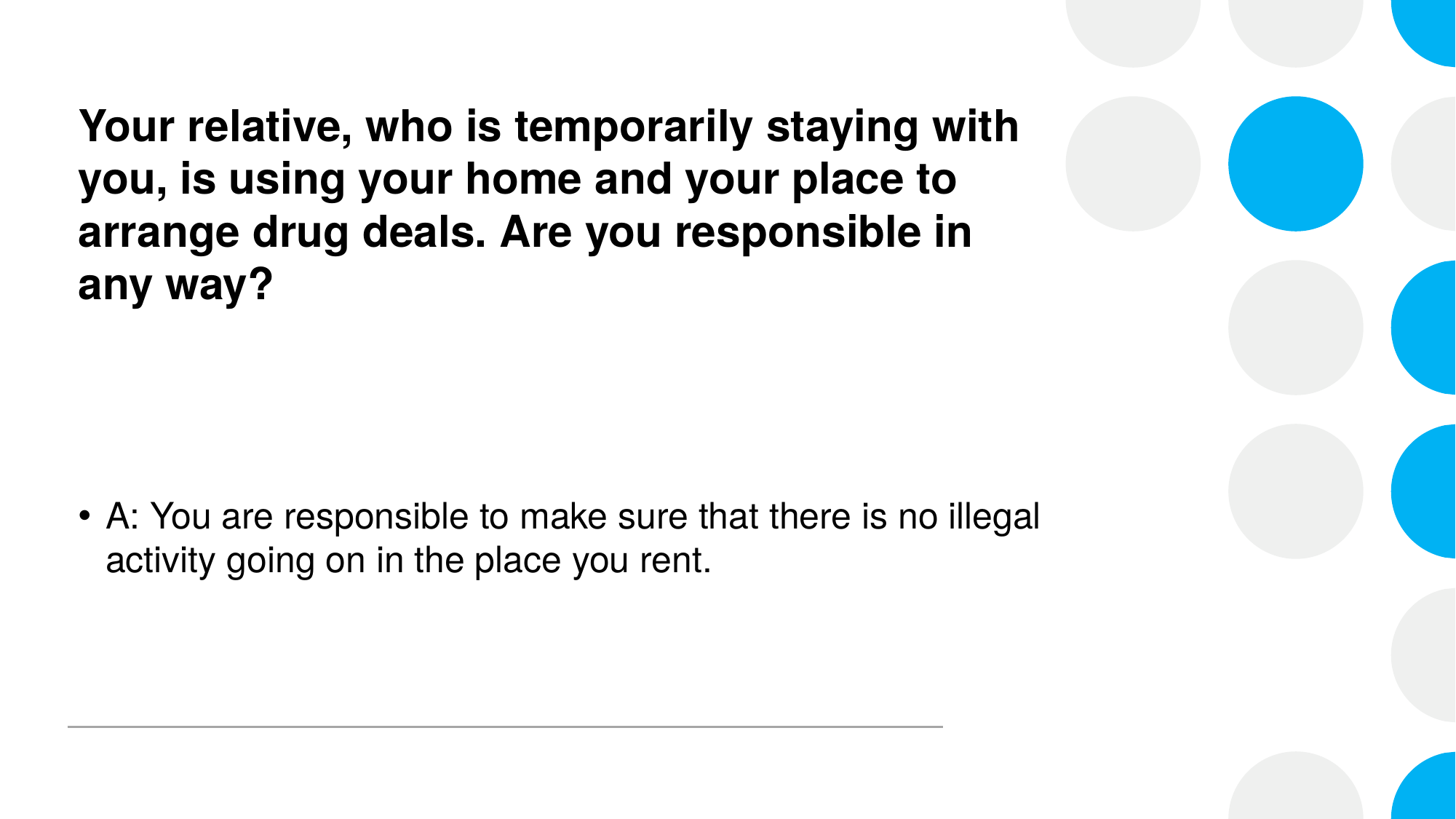

# Your relative, who is temporarily staying with you, is using your home and your place to arrange drug deals. Are you responsible in any way?

A: You are responsible to make sure that there is no illegal activity going on in the place you rent.